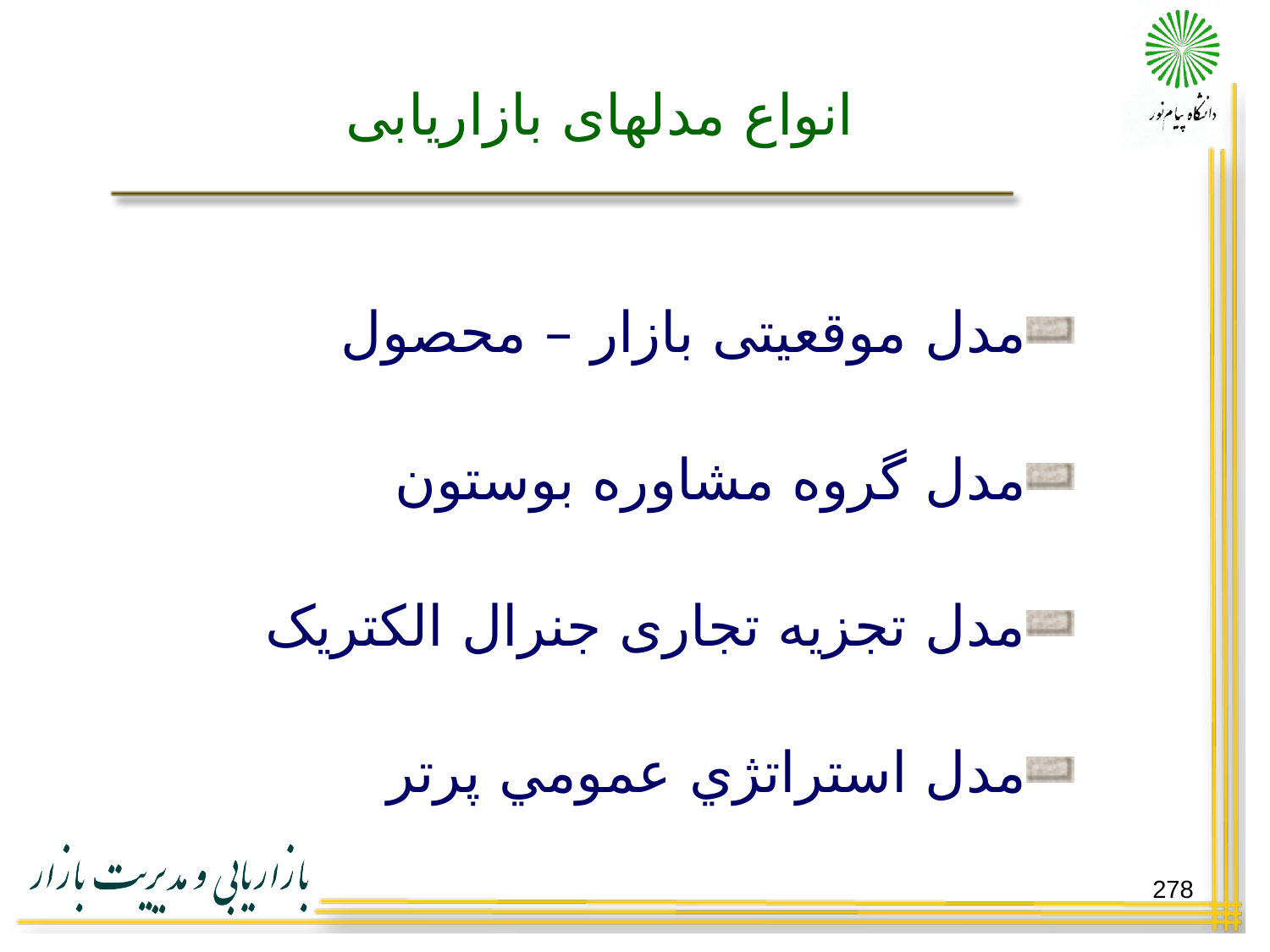

# انواع مدلهای بازاریابی
مدل موقعیتی بازار – محصول
مدل گروه مشاوره بوستون
مدل تجزیه تجاری جنرال الکتریک
مدل استراتژي عمومي پرتر
278